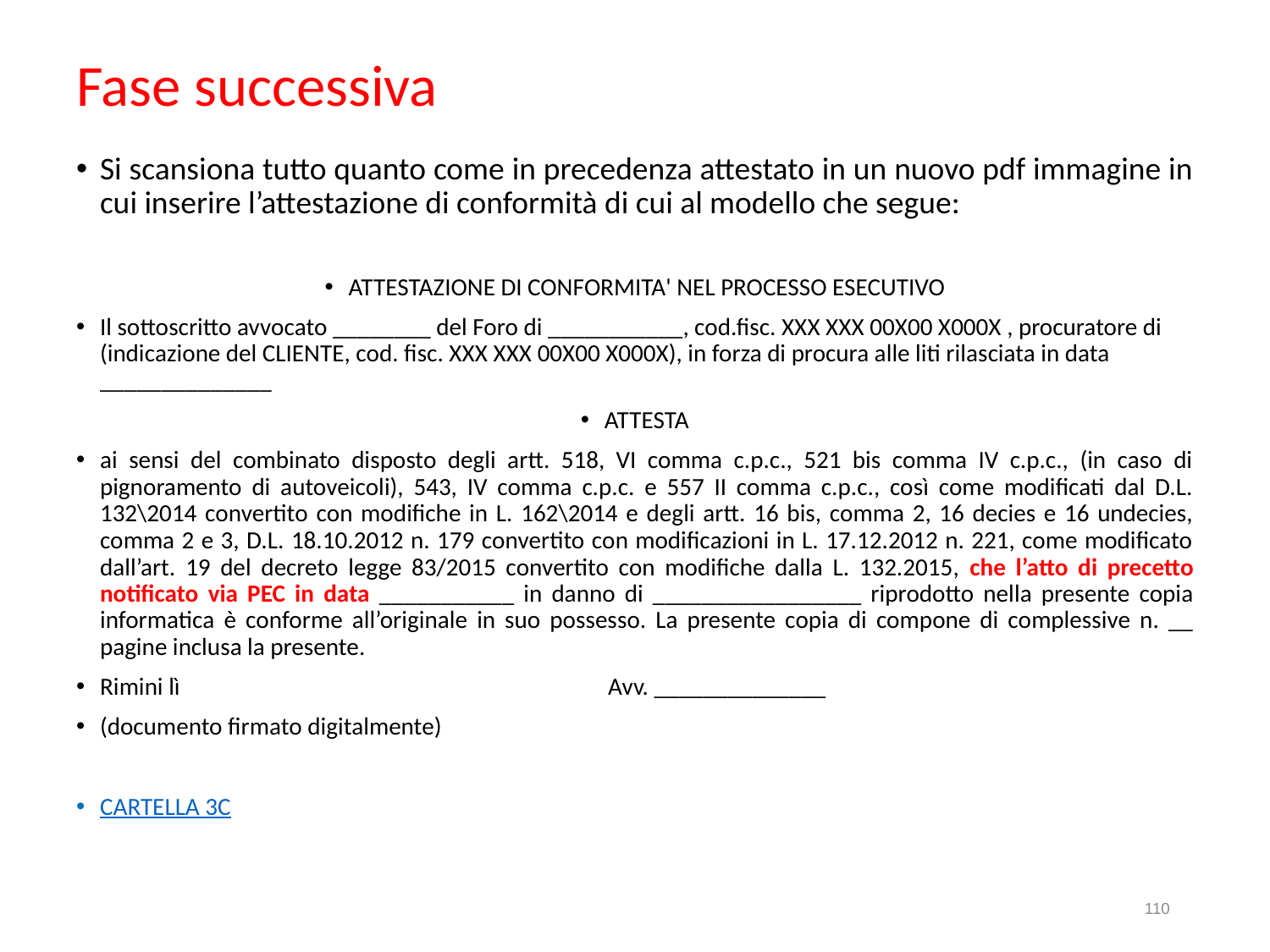

# Fase successiva
Si scansiona tutto quanto come in precedenza attestato in un nuovo pdf immagine in cui inserire l’attestazione di conformità di cui al modello che segue:

ATTESTAZIONE DI CONFORMITA' NEL PROCESSO ESECUTIVO
Il sottoscritto avvocato ________ del Foro di ___________, cod.fisc. XXX XXX 00X00 X000X , procuratore di (indicazione del CLIENTE, cod. fisc. XXX XXX 00X00 X000X), in forza di procura alle liti rilasciata in data ______________
ATTESTA
ai sensi del combinato disposto degli artt. 518, VI comma c.p.c., 521 bis comma IV c.p.c., (in caso di pignoramento di autoveicoli), 543, IV comma c.p.c. e 557 II comma c.p.c., così come modificati dal D.L. 132\2014 convertito con modifiche in L. 162\2014 e degli artt. 16 bis, comma 2, 16 decies e 16 undecies, comma 2 e 3, D.L. 18.10.2012 n. 179 convertito con modificazioni in L. 17.12.2012 n. 221, come modificato dall’art. 19 del decreto legge 83/2015 convertito con modifiche dalla L. 132.2015, che l’atto di precetto notificato via PEC in data ___________ in danno di _________________ riprodotto nella presente copia informatica è conforme all’originale in suo possesso. La presente copia di compone di complessive n. __ pagine inclusa la presente.
Rimini lì 				Avv. ______________
(documento firmato digitalmente)

CARTELLA 3C

110